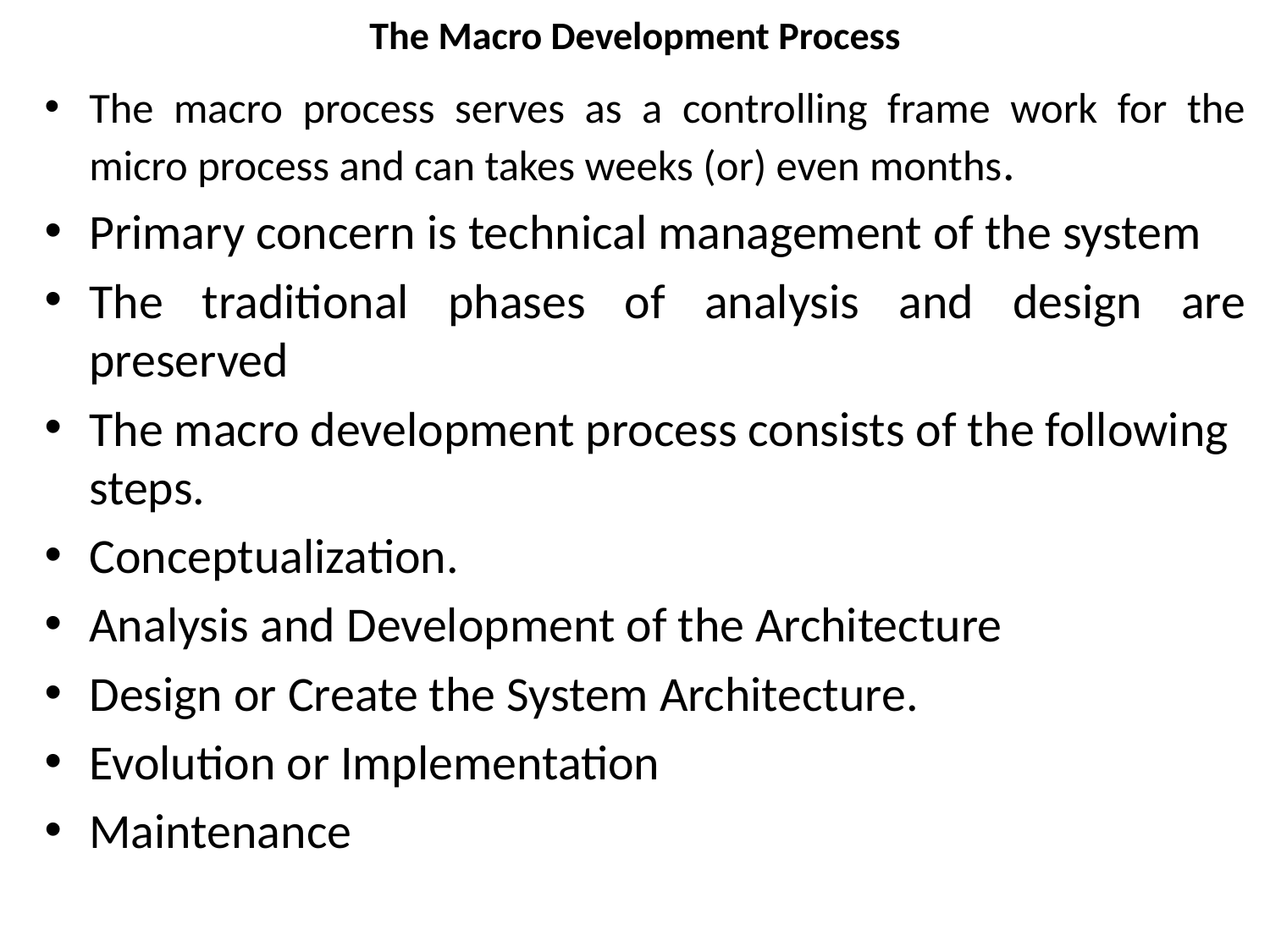

# The Macro Development Process
The macro process serves as a controlling frame work for the micro process and can takes weeks (or) even months.
Primary concern is technical management of the system
The traditional phases of analysis and design are preserved
The macro development process consists of the following steps.
Conceptualization.
Analysis and Development of the Architecture
Design or Create the System Architecture.
Evolution or Implementation
Maintenance